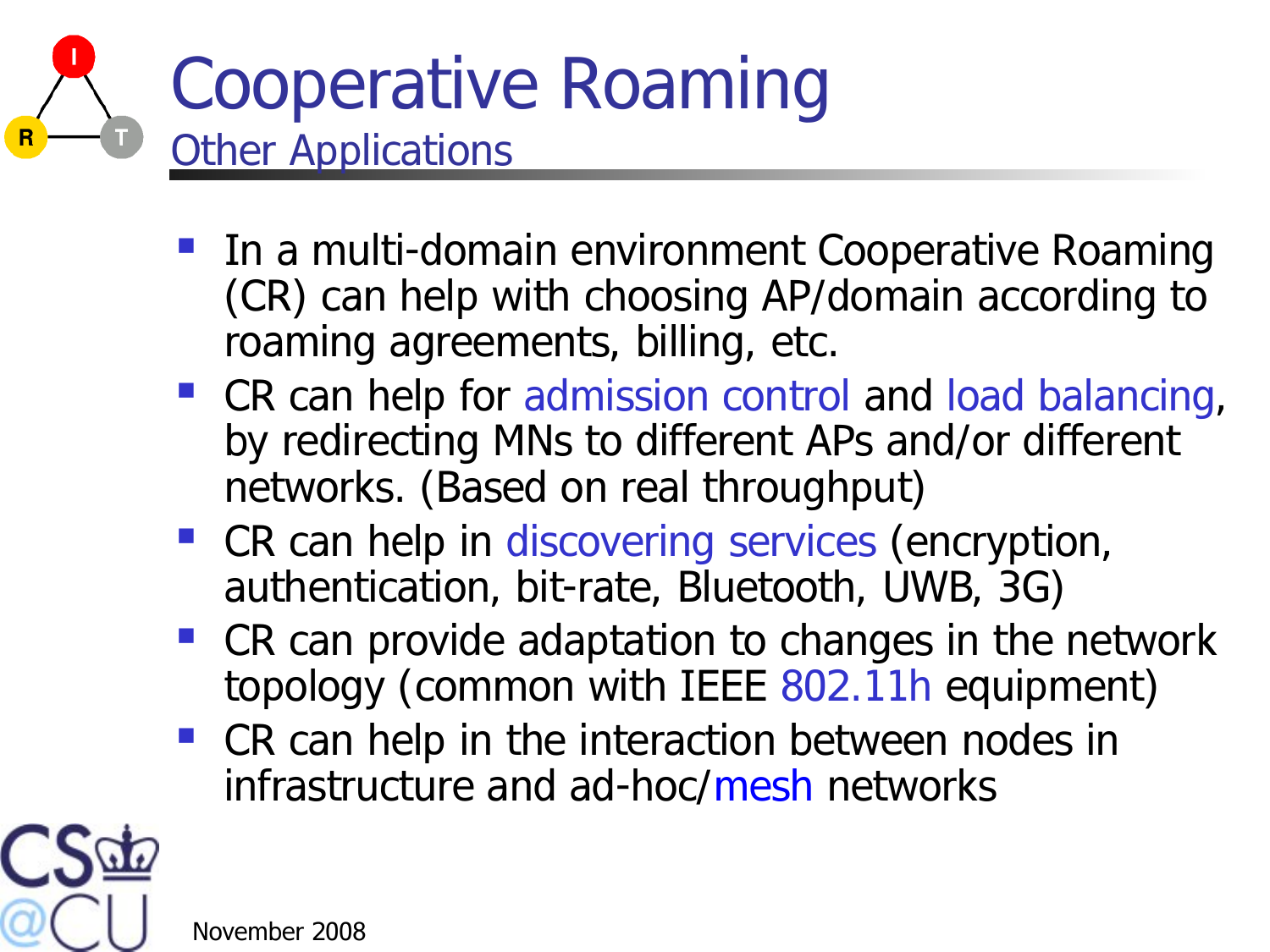

# Cooperative Roaming Other Applications
In a multi-domain environment Cooperative Roaming (CR) can help with choosing AP/domain according to roaming agreements, billing, etc.
CR can help for admission control and load balancing, by redirecting MNs to different APs and/or different networks. (Based on real throughput)
CR can help in discovering services (encryption, authentication, bit-rate, Bluetooth, UWB, 3G)
CR can provide adaptation to changes in the network topology (common with IEEE 802.11h equipment)
CR can help in the interaction between nodes in infrastructure and ad-hoc/mesh networks
November 2008